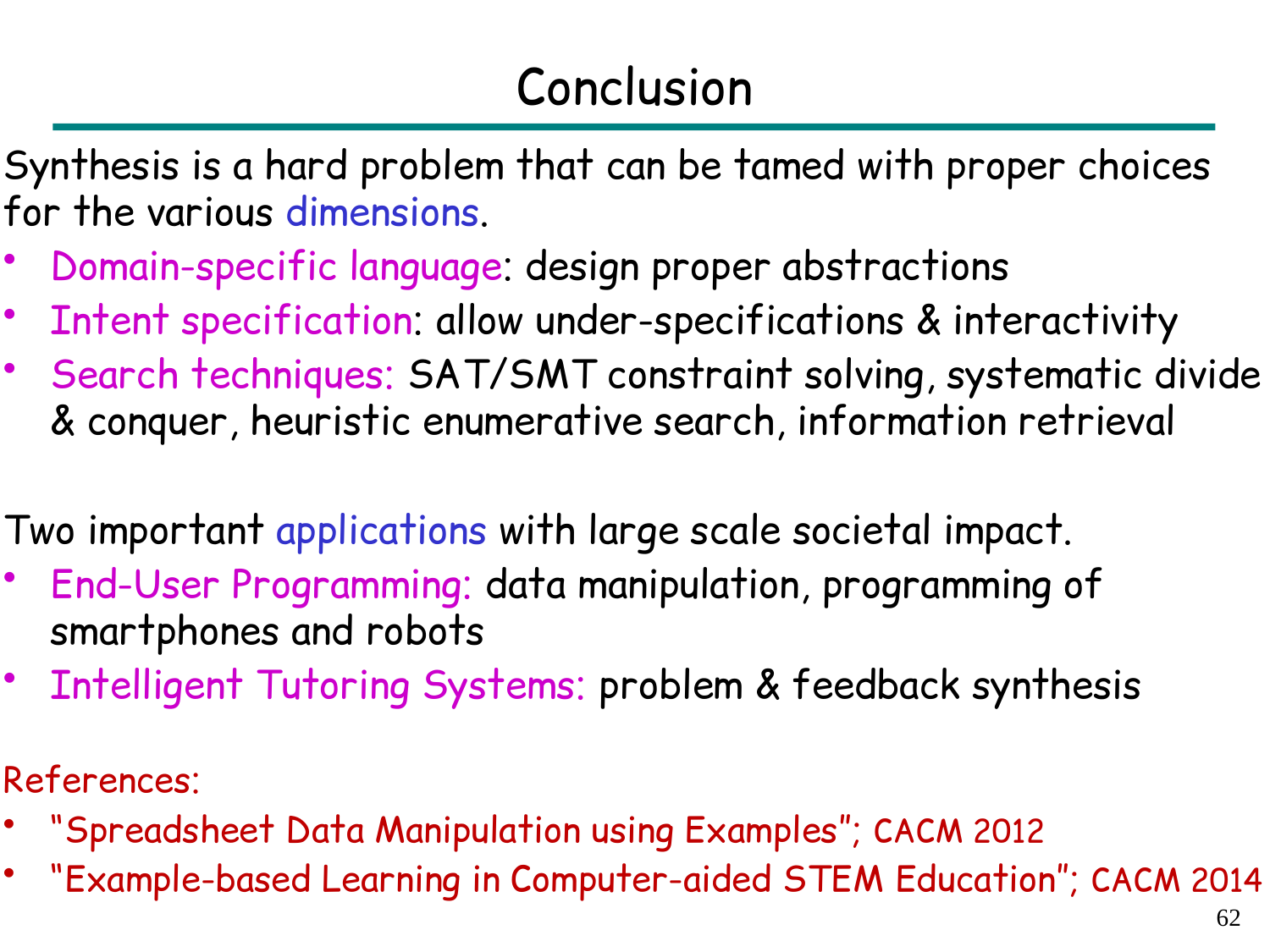

# Conclusion
Synthesis is a hard problem that can be tamed with proper choices for the various dimensions.
Domain-specific language: design proper abstractions
Intent specification: allow under-specifications & interactivity
Search techniques: SAT/SMT constraint solving, systematic divide & conquer, heuristic enumerative search, information retrieval

Two important applications with large scale societal impact.
End-User Programming: data manipulation, programming of smartphones and robots
Intelligent Tutoring Systems: problem & feedback synthesis

References:
“Spreadsheet Data Manipulation using Examples”; CACM 2012
“Example-based Learning in Computer-aided STEM Education”; CACM 2014

62